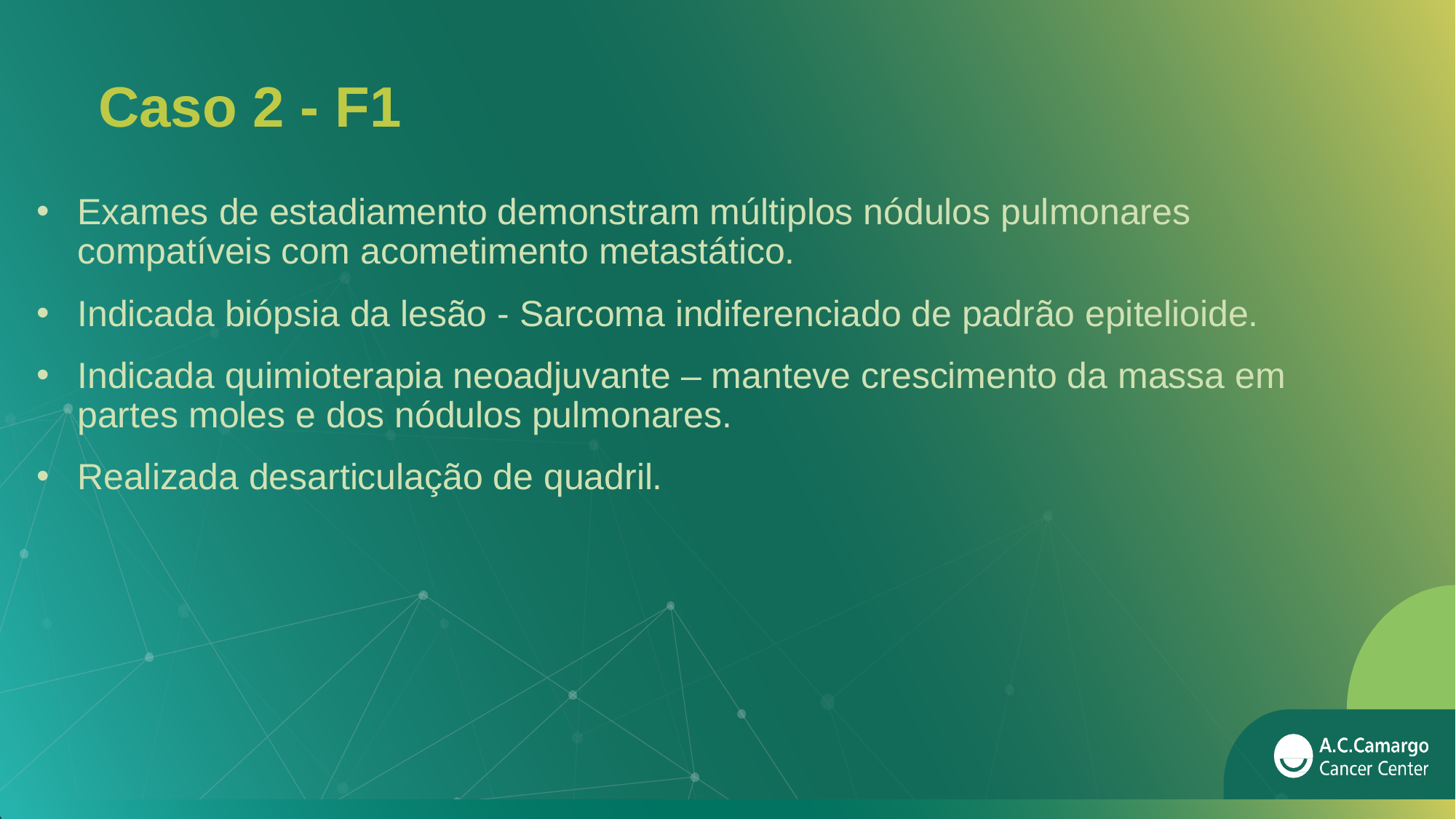

# Caso 2 - F1
Exames de estadiamento demonstram múltiplos nódulos pulmonares compatíveis com acometimento metastático.
Indicada biópsia da lesão - Sarcoma indiferenciado de padrão epitelioide.
Indicada quimioterapia neoadjuvante – manteve crescimento da massa em partes moles e dos nódulos pulmonares.
Realizada desarticulação de quadril.